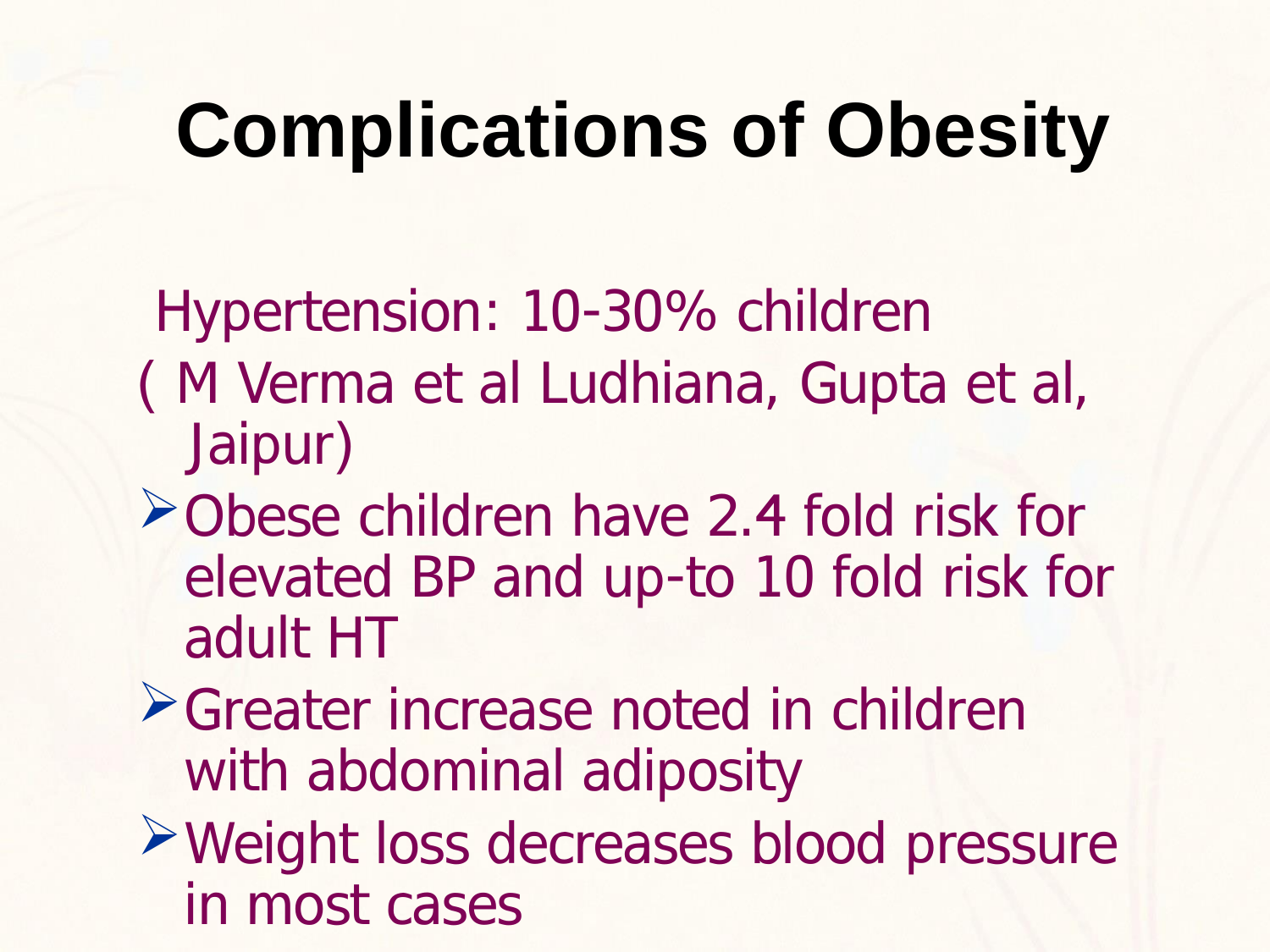

# Complications of Obesity
 Hypertension: 10-30% children
( M Verma et al Ludhiana, Gupta et al, Jaipur)
Obese children have 2.4 fold risk for elevated BP and up-to 10 fold risk for adult HT
Greater increase noted in children with abdominal adiposity
Weight loss decreases blood pressure in most cases